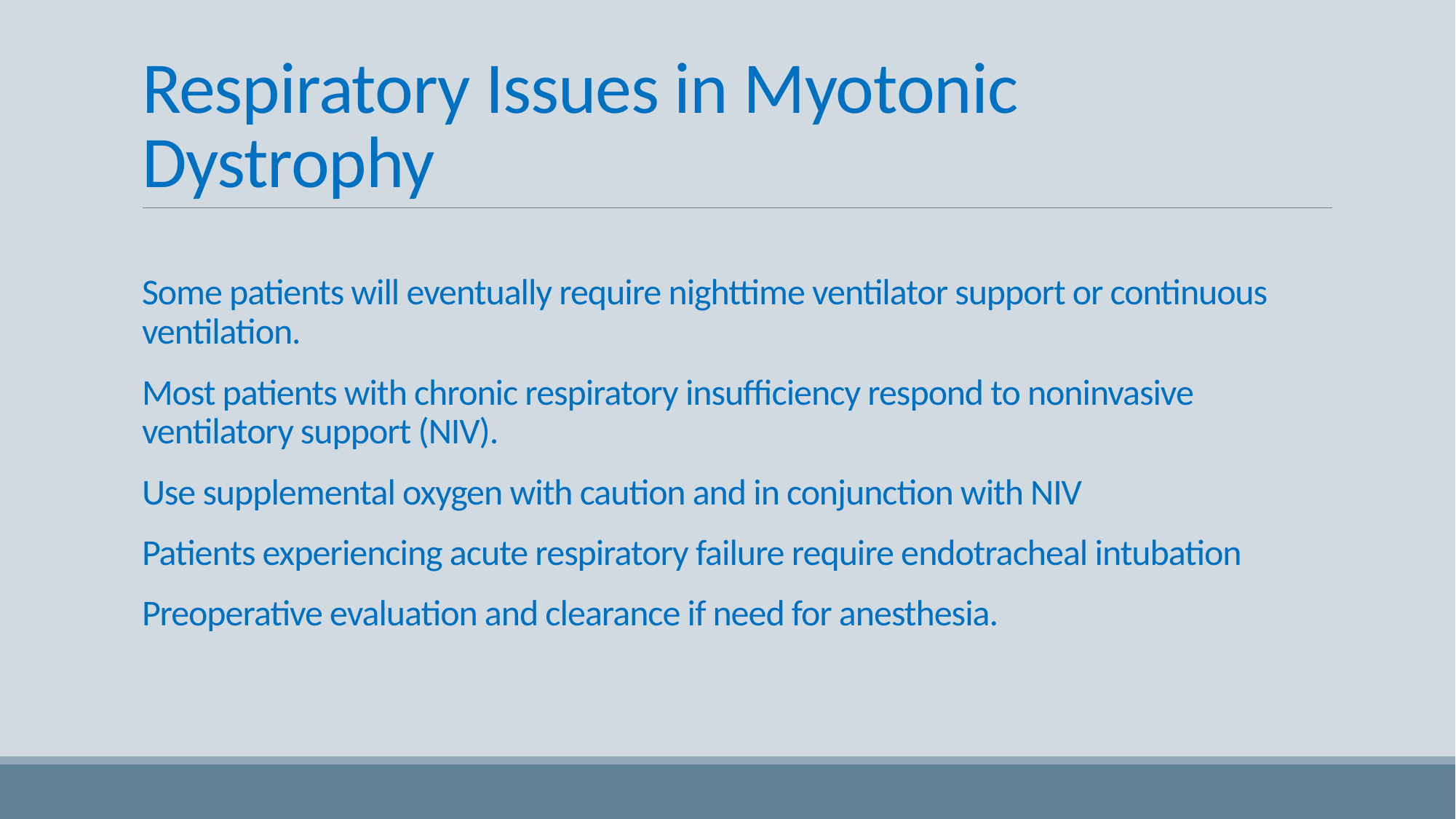

# Respiratory Issues in Myotonic Dystrophy
Some patients will eventually require nighttime ventilator support or continuous ventilation.
Most patients with chronic respiratory insuﬃciency respond to noninvasive ventilatory support (NIV).
Use supplemental oxygen with caution and in conjunction with NIV
Patients experiencing acute respiratory failure require endotracheal intubation
Preoperative evaluation and clearance if need for anesthesia.